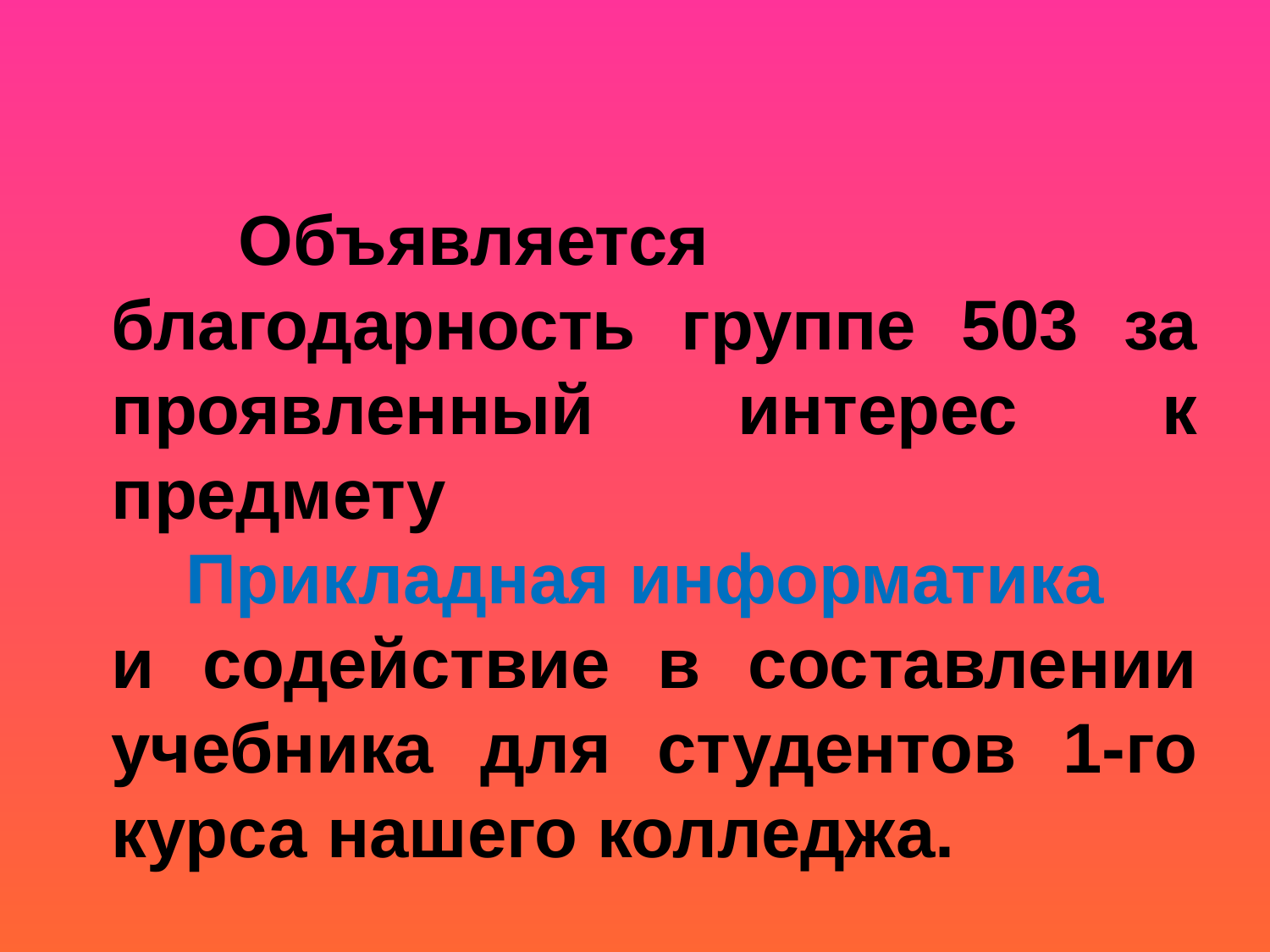

Объявляется благодарность группе 503 за проявленный интерес к предмету
Прикладная информатика
и содействие в составлении учебника для студентов 1-го курса нашего колледжа.